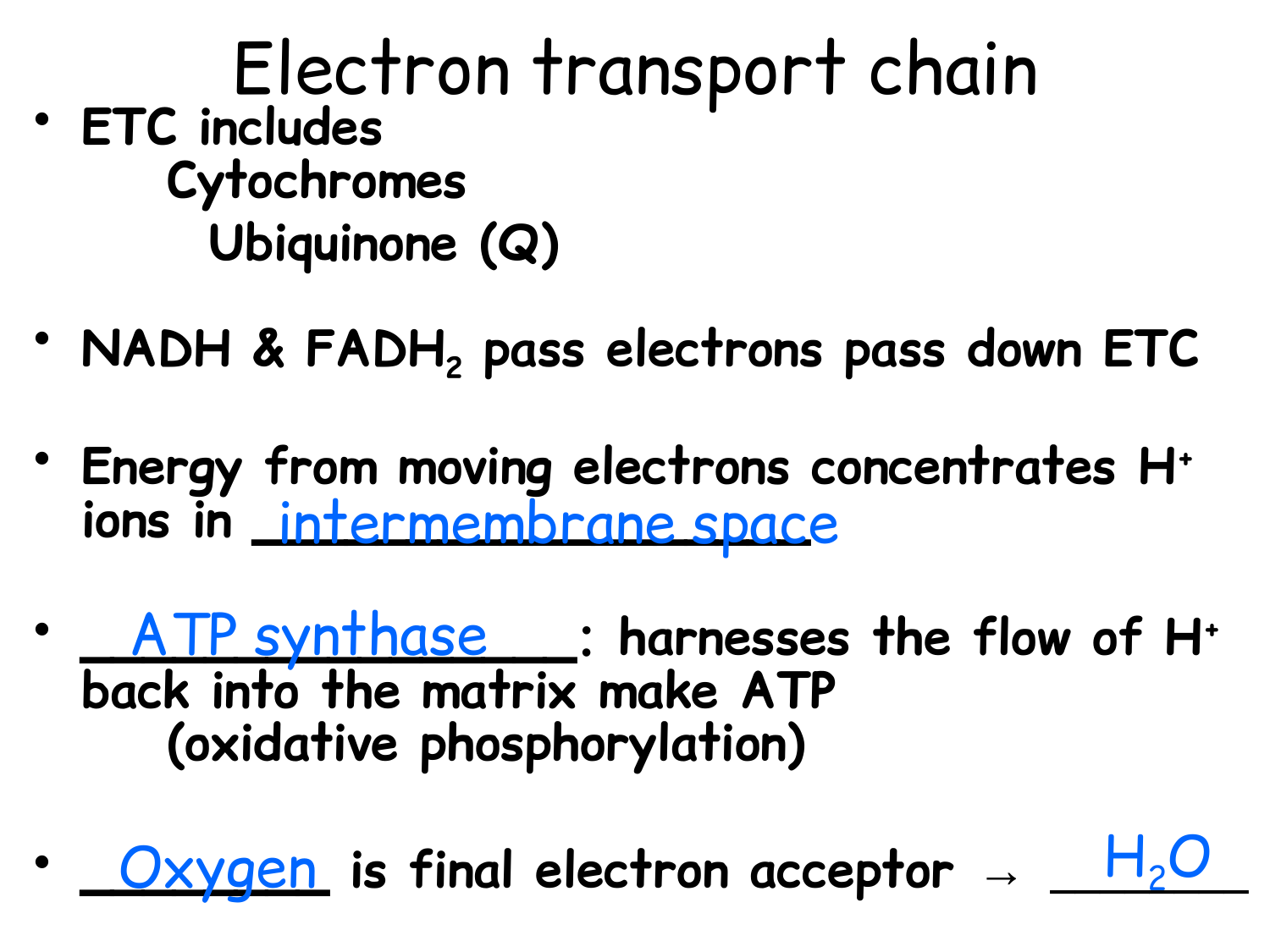

# Electron transport chain
ETC includes
    Cytochromes
		Ubiquinone (Q)

NADH & FADH2 pass electrons pass down ETC
Energy from moving electrons concentrates H+ ions in __________________

________________: harnesses the flow of H+ back into the matrix make ATP
    (oxidative phosphorylation)

________ is final electron acceptor →  ________
intermembrane space
ATP synthase
H2O
Oxygen